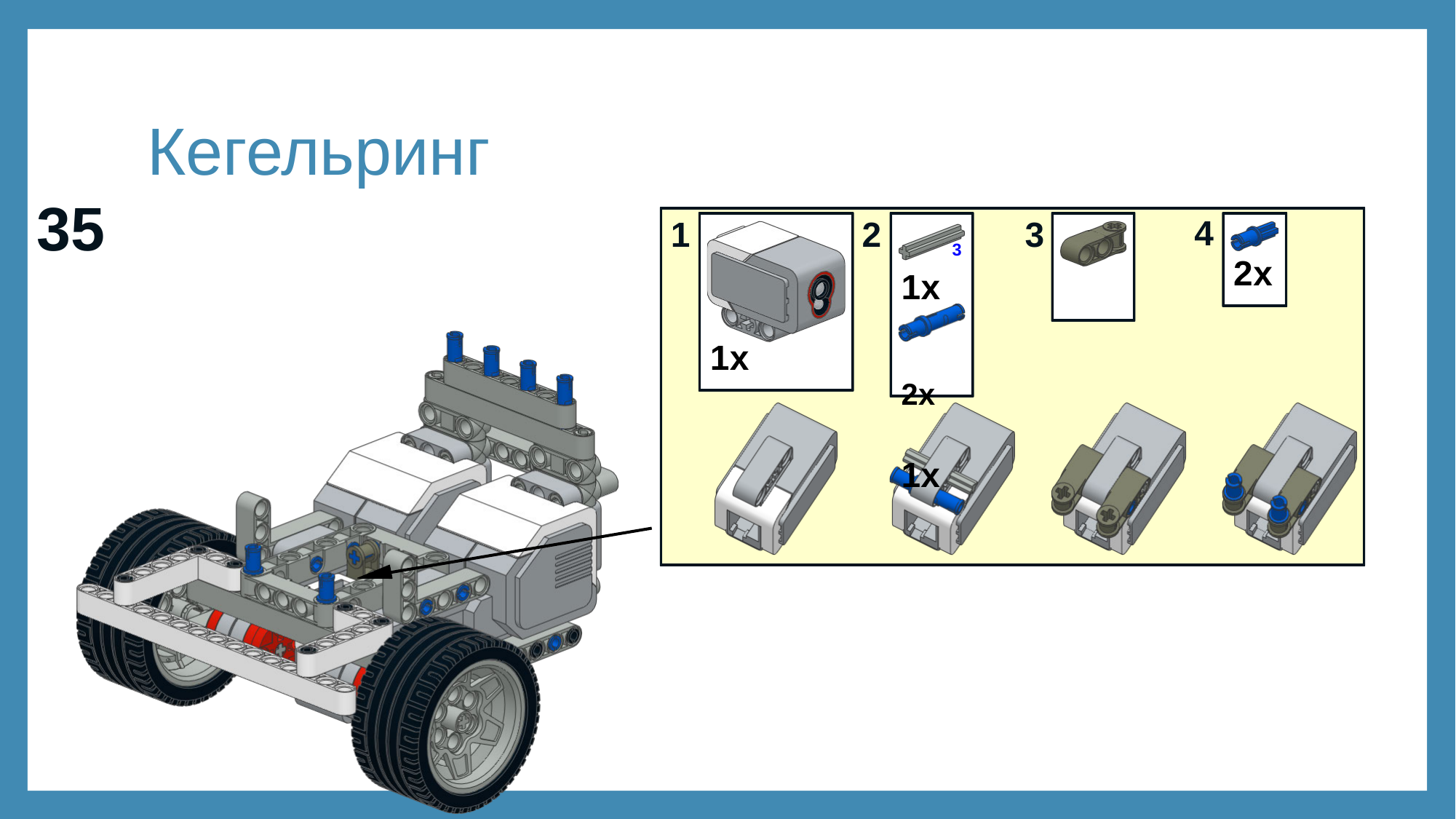

# Кегельринг
35
2	3	3
1x	2x

1x

1
4
2x

1x